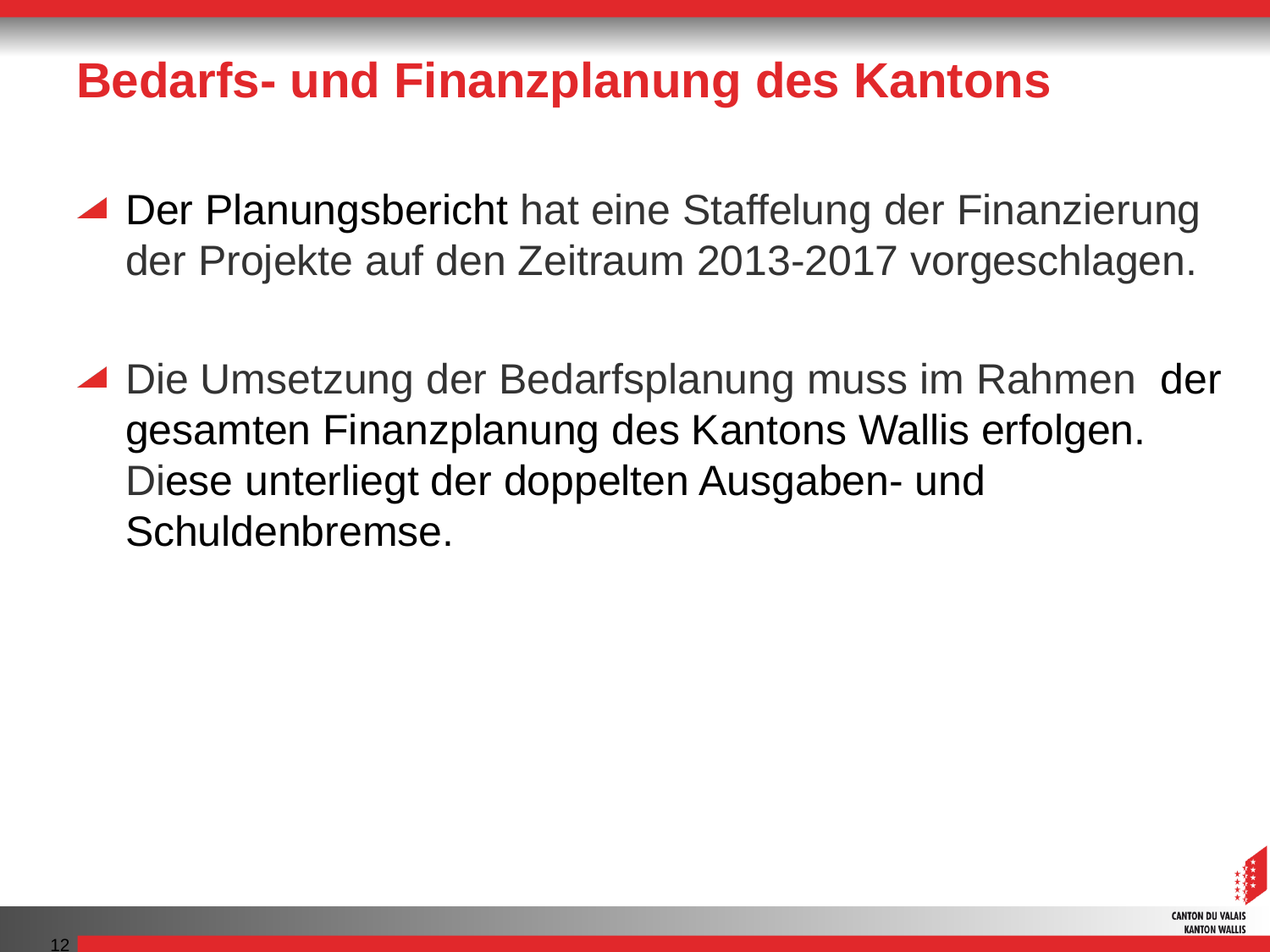

# Bedarfs- und Finanzplanung des Kantons
Der Planungsbericht hat eine Staffelung der Finanzierung der Projekte auf den Zeitraum 2013-2017 vorgeschlagen.

Die Umsetzung der Bedarfsplanung muss im Rahmen  der gesamten Finanzplanung des Kantons Wallis erfolgen.
Diese unterliegt der doppelten Ausgaben- und Schuldenbremse.

12